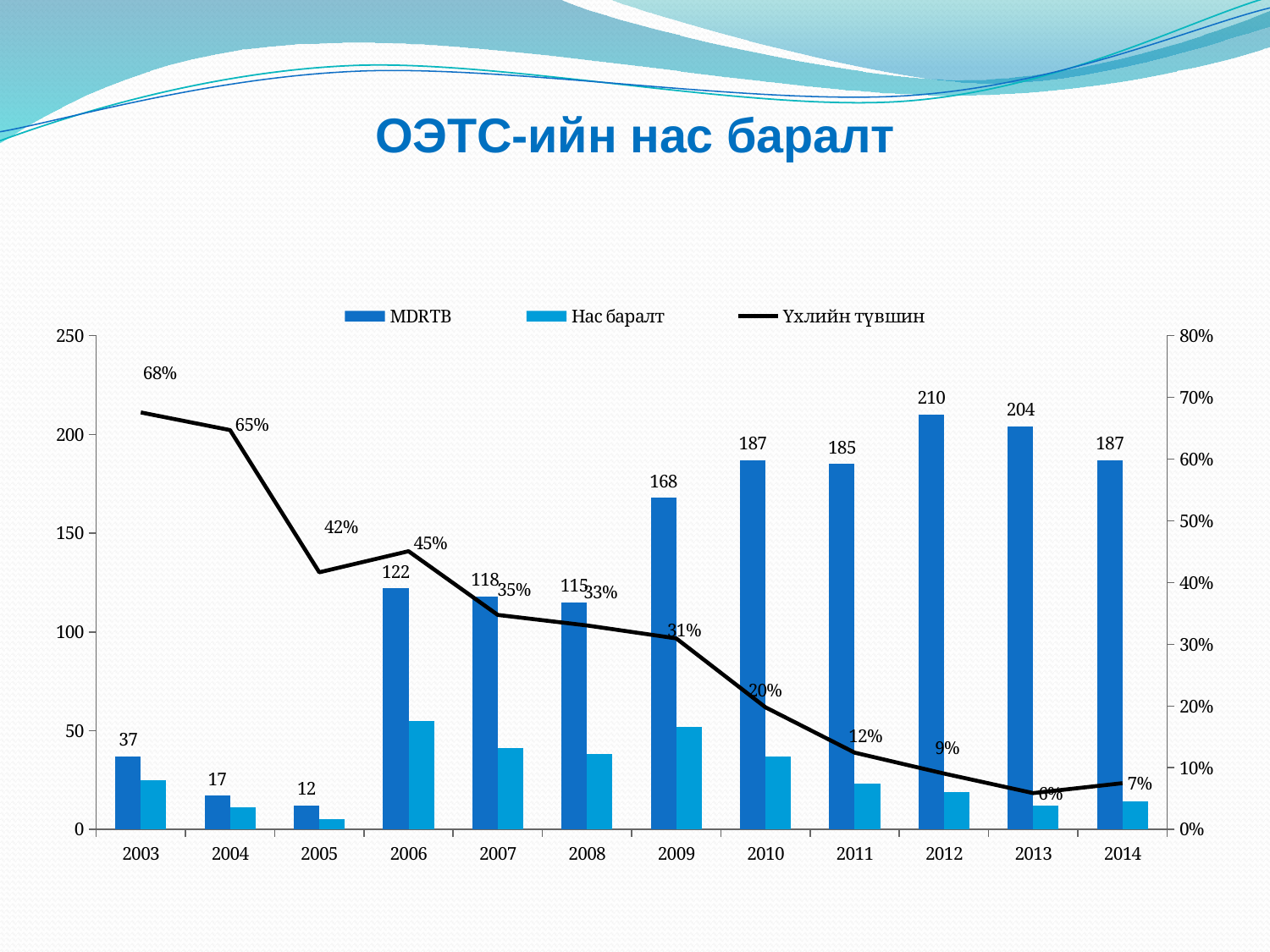

# ОЭТС-ийн нас баралт

### Chart

| Category | MDRTB | Нас баралт | Үхлийн түвшин |
|---|---|---|---|
| 2003 | 37.0 | 25.0 | 0.6756756756756787 |
| 2004 | 17.0 | 11.0 | 0.647058823529414 |
| 2005 | 12.0 | 5.0 | 0.41666666666666735 |
| 2006 | 122.0 | 55.0 | 0.4508196721311478 |
| 2007 | 118.0 | 41.0 | 0.34745762711864486 |
| 2008 | 115.0 | 38.0 | 0.33043478260869635 |
| 2009 | 168.0 | 52.0 | 0.30952380952381037 |
| 2010 | 187.0 | 37.0 | 0.19786096256684493 |
| 2011 | 185.0 | 23.0 | 0.12432432432432433 |
| 2012 | 210.0 | 19.0 | 0.0904761904761905 |
| 2013 | 204.0 | 12.0 | 0.058823529411764705 |
| 2014 | 187.0 | 14.0 | 0.07486631016042793 |